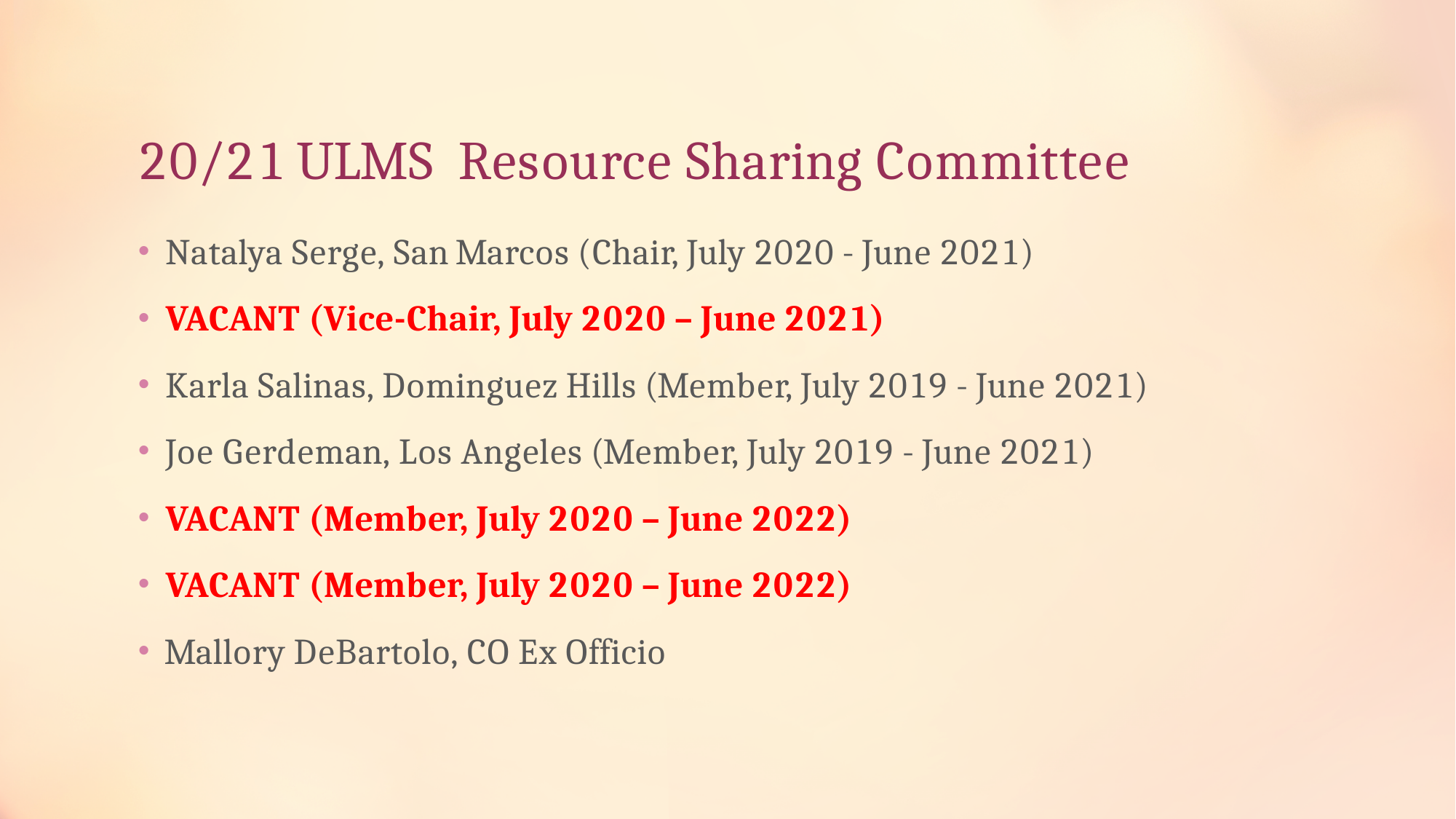

# 20/21 ULMS  Resource Sharing Committee
Natalya Serge, San Marcos (Chair, July 2020 - June 2021)
VACANT (Vice-Chair, July 2020 – June 2021)
Karla Salinas, Dominguez Hills (Member, July 2019 - June 2021)
Joe Gerdeman, Los Angeles (Member, July 2019 - June 2021)
VACANT (Member, July 2020 – June 2022)
VACANT (Member, July 2020 – June 2022)
Mallory DeBartolo, CO Ex Officio